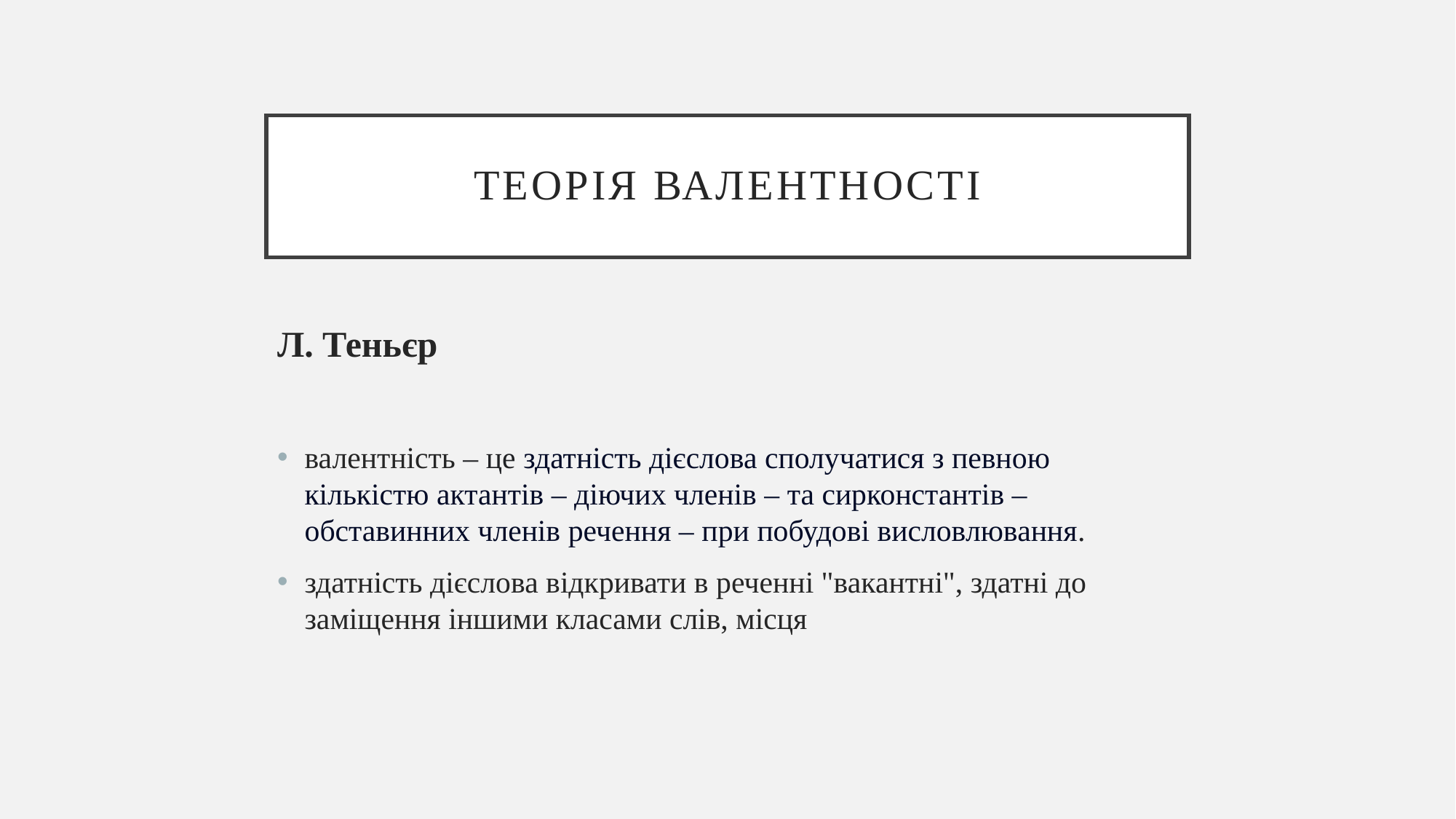

# ТЕОРІЯ ВАЛЕНТНОСТІ
Л. Теньєр

валентність – це здатність дієслова сполучатися з певною кількістю актантів – діючих членів – та сирконстантів – обставинних членів речення – при побудові висловлювання.
здатність дієслова відкривати в реченні "вакантні", здатні до заміщення іншими класами слів, місця